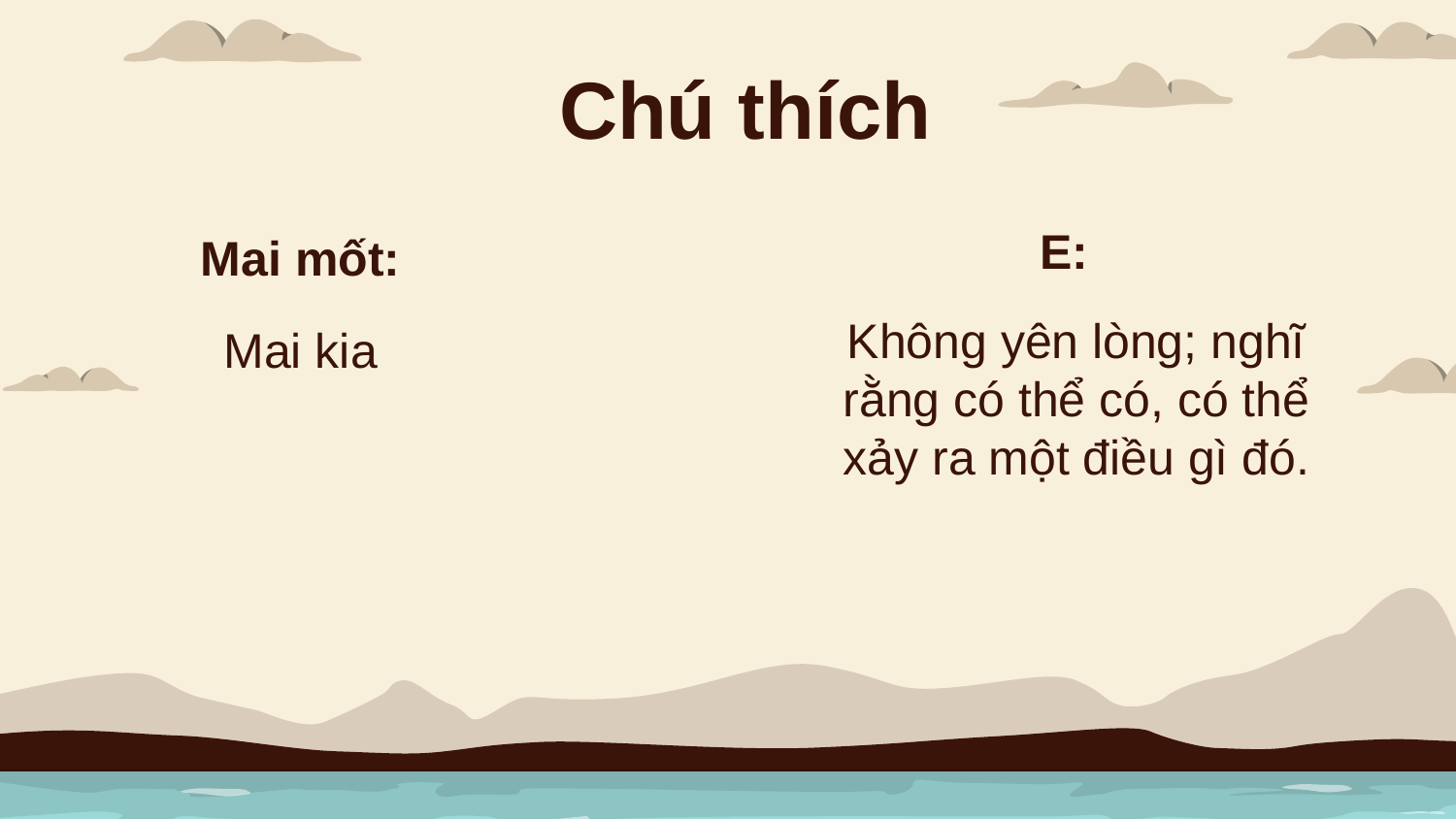

# Chú thích
E:
Mai mốt:
Không yên lòng; nghĩ rằng có thể có, có thể xảy ra một điều gì đó.
Mai kia